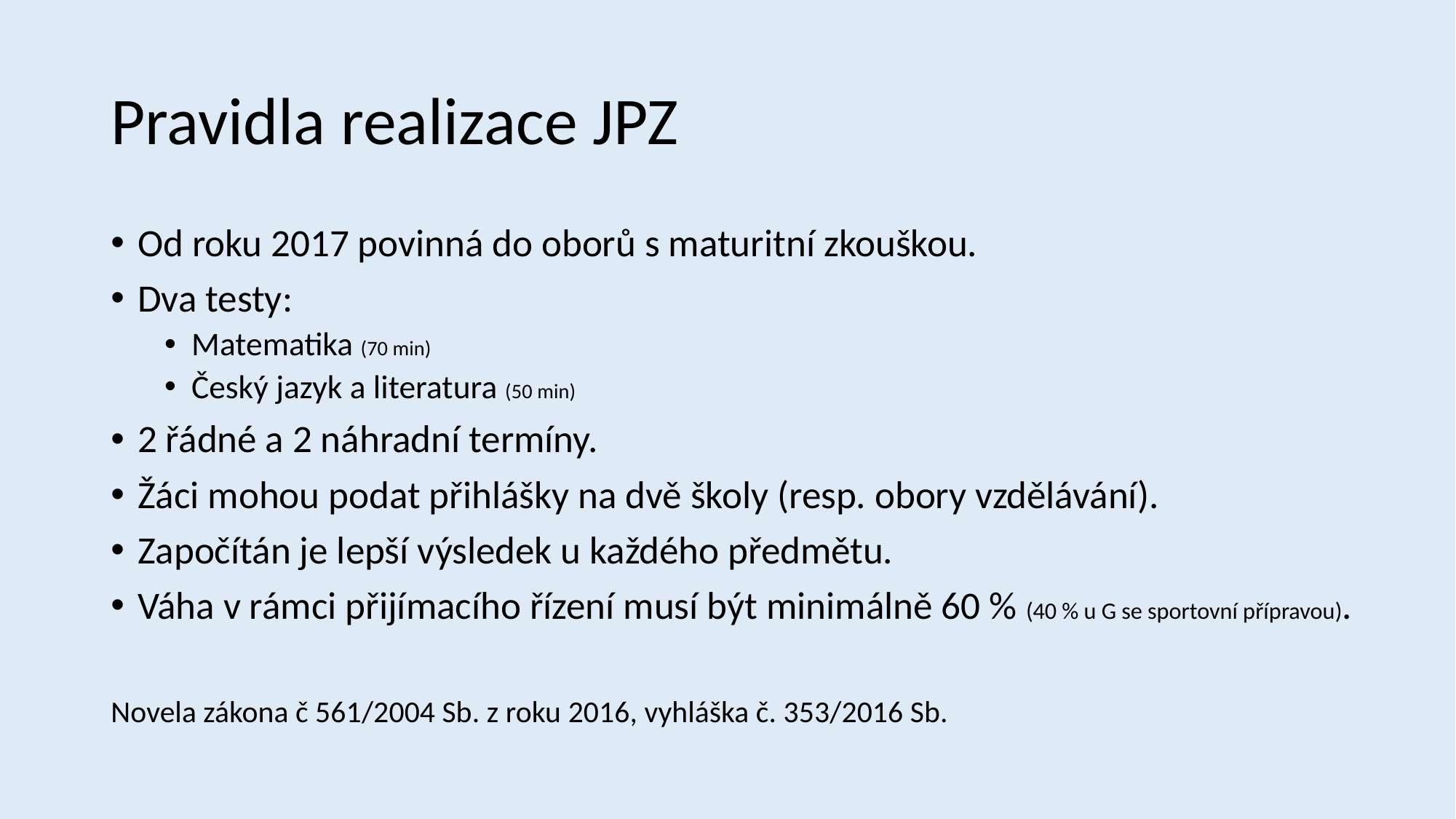

# Pravidla realizace JPZ
Od roku 2017 povinná do oborů s maturitní zkouškou.
Dva testy:
Matematika (70 min)
Český jazyk a literatura (50 min)
2 řádné a 2 náhradní termíny.
Žáci mohou podat přihlášky na dvě školy (resp. obory vzdělávání).
Započítán je lepší výsledek u každého předmětu.
Váha v rámci přijímacího řízení musí být minimálně 60 % (40 % u G se sportovní přípravou).

Novela zákona č 561/2004 Sb. z roku 2016, vyhláška č. 353/2016 Sb.